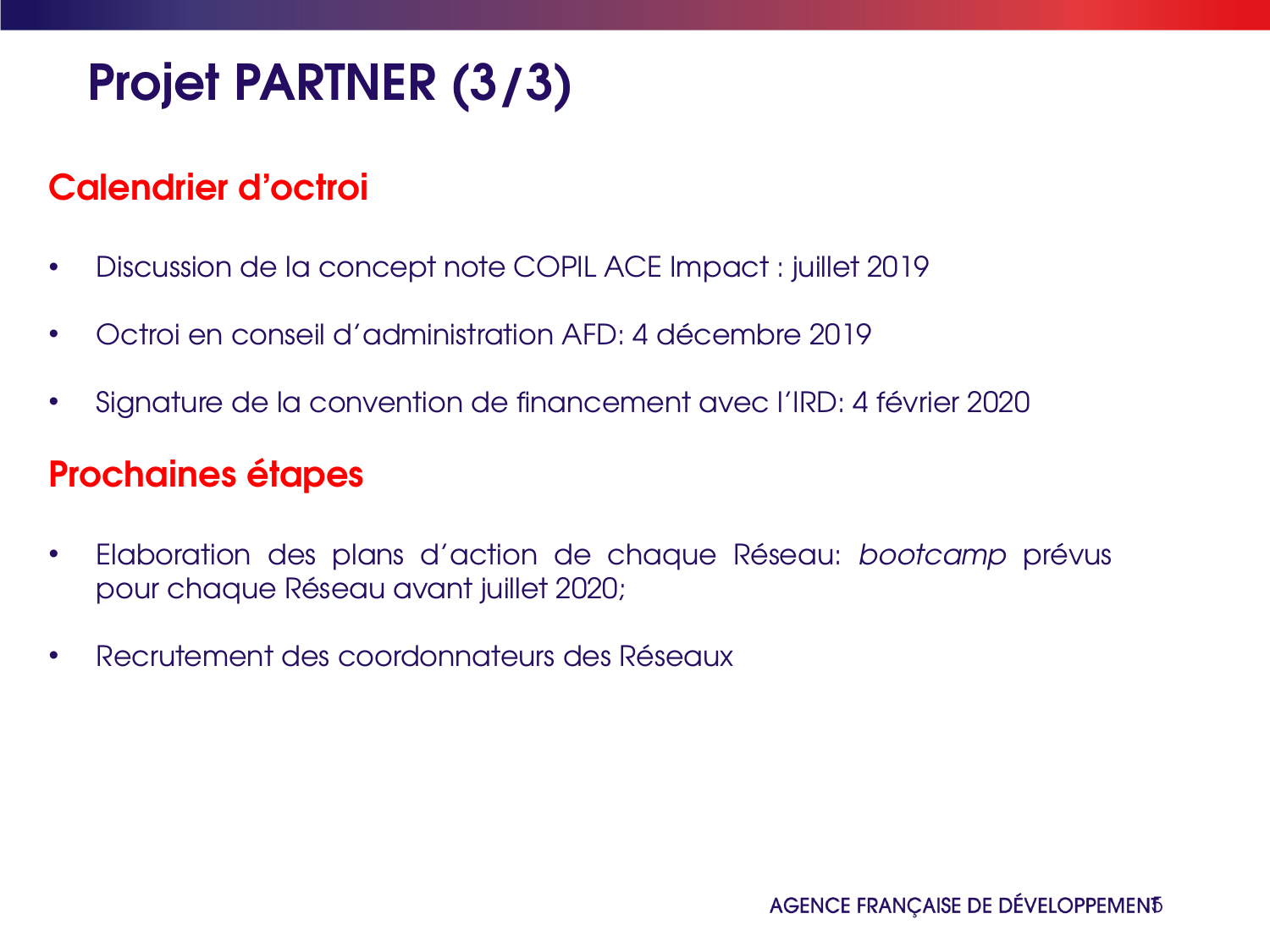

# Projet PARTNER (3/3)

Calendrier d’octroi

Discussion de la concept note COPIL ACE Impact : juillet 2019

Octroi en conseil d’administration AFD: 4 décembre 2019

Signature de la convention de financement avec l’IRD: 4 février 2020

Prochaines étapes

Elaboration des plans d’action de chaque Réseau: bootcamp prévus pour chaque Réseau avant juillet 2020;

Recrutement des coordonnateurs des Réseaux